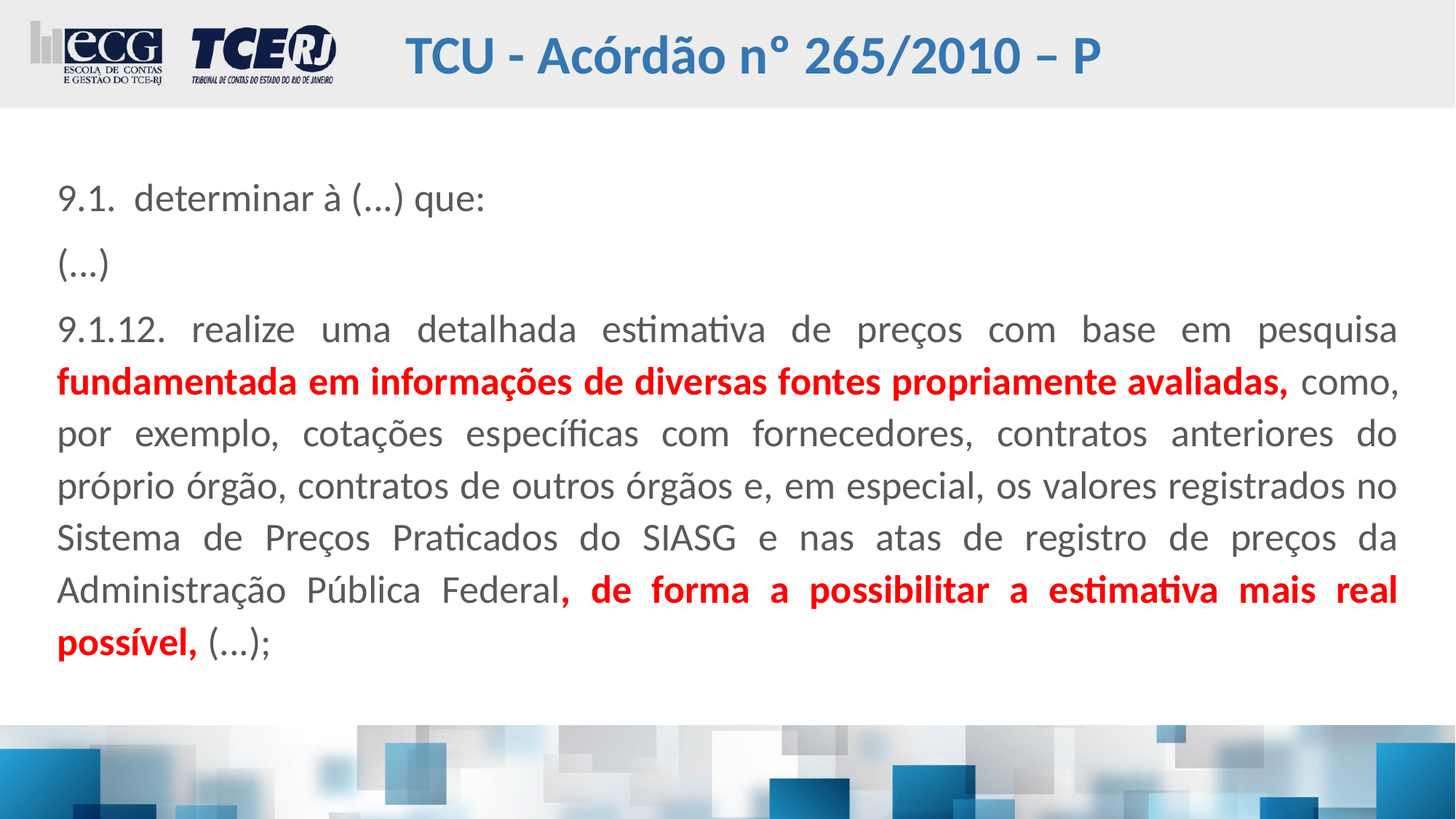

# TCU - Acórdão nº 265/2010 – P
9.1.  determinar à (...) que:
(...)
9.1.12. realize uma detalhada estimativa de preços com base em pesquisa fundamentada em informações de diversas fontes propriamente avaliadas, como, por exemplo, cotações específicas com fornecedores, contratos anteriores do próprio órgão, contratos de outros órgãos e, em especial, os valores registrados no Sistema de Preços Praticados do SIASG e nas atas de registro de preços da Administração Pública Federal, de forma a possibilitar a estimativa mais real possível, (...);